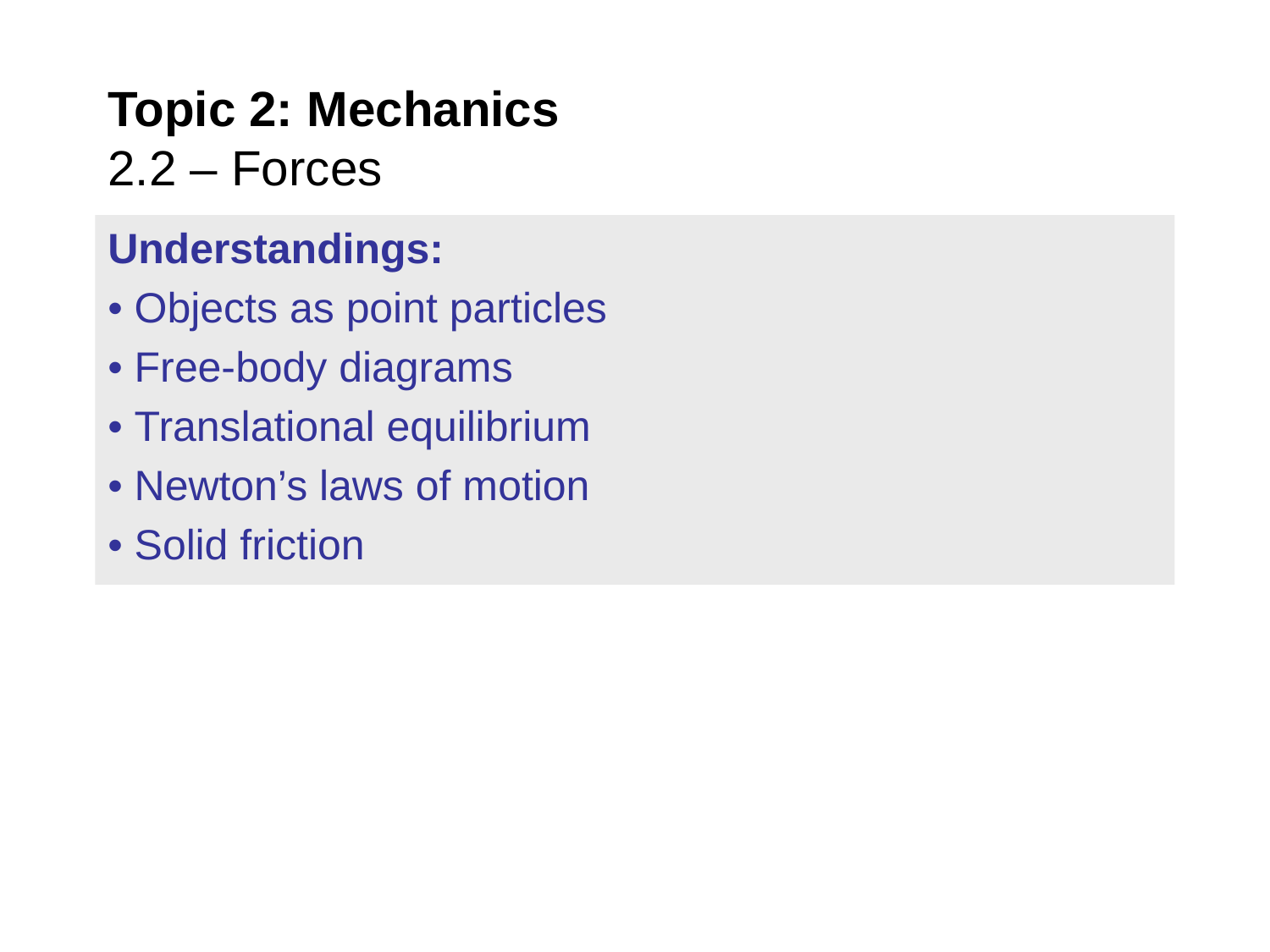

Topic 2: Mechanics
2.2 – Forces
Understandings:
• Objects as point particles
• Free-body diagrams
• Translational equilibrium
• Newton’s laws of motion
• Solid friction